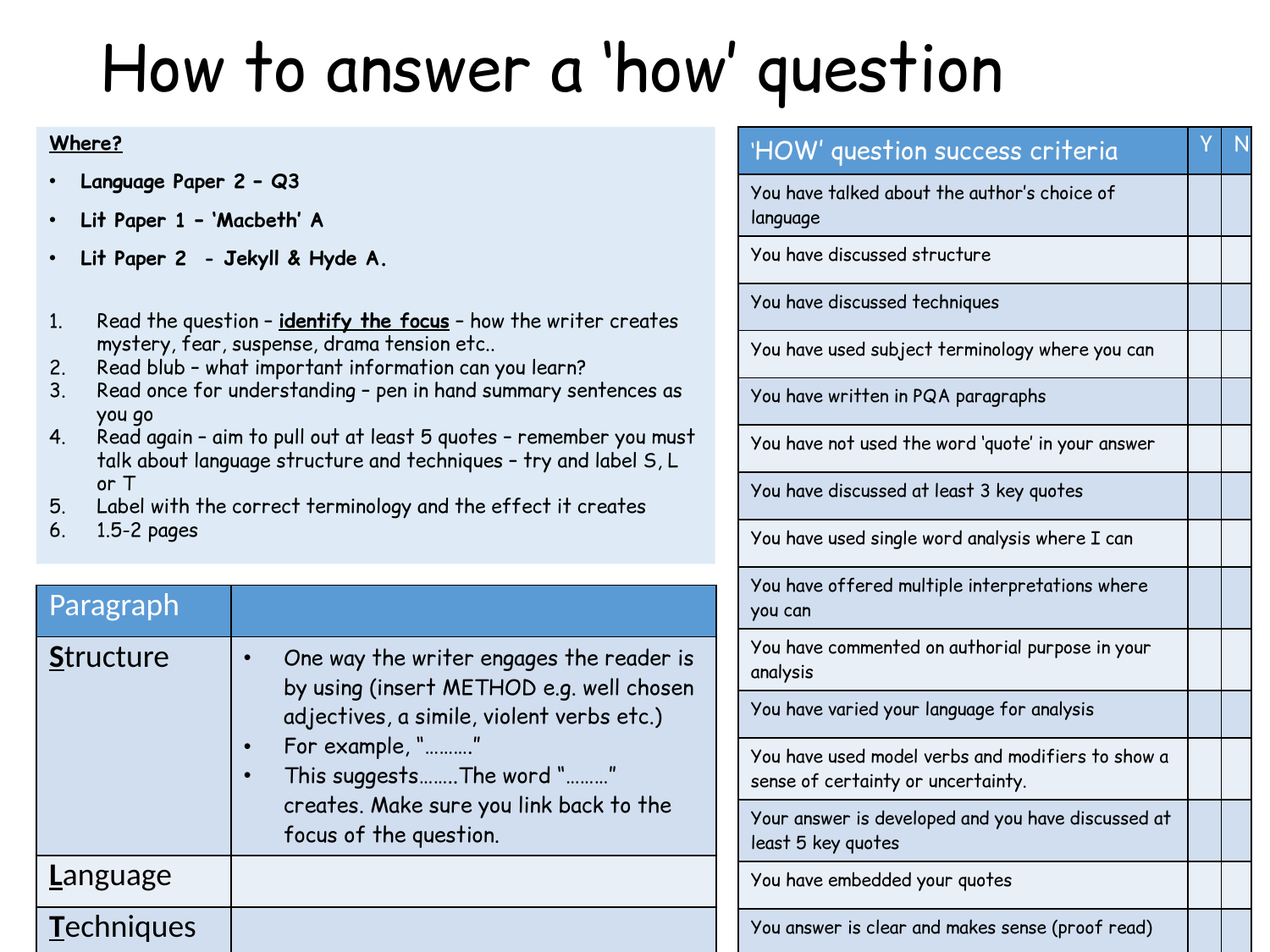

# How to answer a ‘how’ question
Where?
Language Paper 2 – Q3
Lit Paper 1 – ‘Macbeth’ A
Lit Paper 2  - Jekyll & Hyde A.

Read the question – identify the focus – how the writer creates mystery, fear, suspense, drama tension etc..
Read blub – what important information can you learn?
Read once for understanding – pen in hand summary sentences as you go
Read again – aim to pull out at least 5 quotes – remember you must talk about language structure and techniques – try and label S, L or T
Label with the correct terminology and the effect it creates
1.5-2 pages
| ‘HOW’ question success criteria | Y | N |
| --- | --- | --- |
| You have talked about the author’s choice of language |  |  |
| You have discussed structure |  |  |
| You have discussed techniques |  |  |
| You have used subject terminology where you can |  |  |
| You have written in PQA paragraphs |  |  |
| You have not used the word ‘quote’ in your answer |  |  |
| You have discussed at least 3 key quotes |  |  |
| You have used single word analysis where I can |  |  |
| You have offered multiple interpretations where you can |  |  |
| You have commented on authorial purpose in your analysis |  |  |
| You have varied your language for analysis |  |  |
| You have used model verbs and modifiers to show a sense of certainty or uncertainty. |  |  |
| Your answer is developed and you have discussed at least 5 key quotes |  |  |
| You have embedded your quotes |  |  |
| You answer is clear and makes sense (proof read) |  |  |
| Your answer is concise (no waffle! ‘cut and shunt’ |  |  |
| Paragraph |  |
| --- | --- |
| Structure | One way the writer engages the reader is by using (insert METHOD e.g. well chosen adjectives, a simile, violent verbs etc.) For example, “……….” This suggests……..The word “………” creates. Make sure you link back to the focus of the question. |
| Language |  |
| Techniques |  |